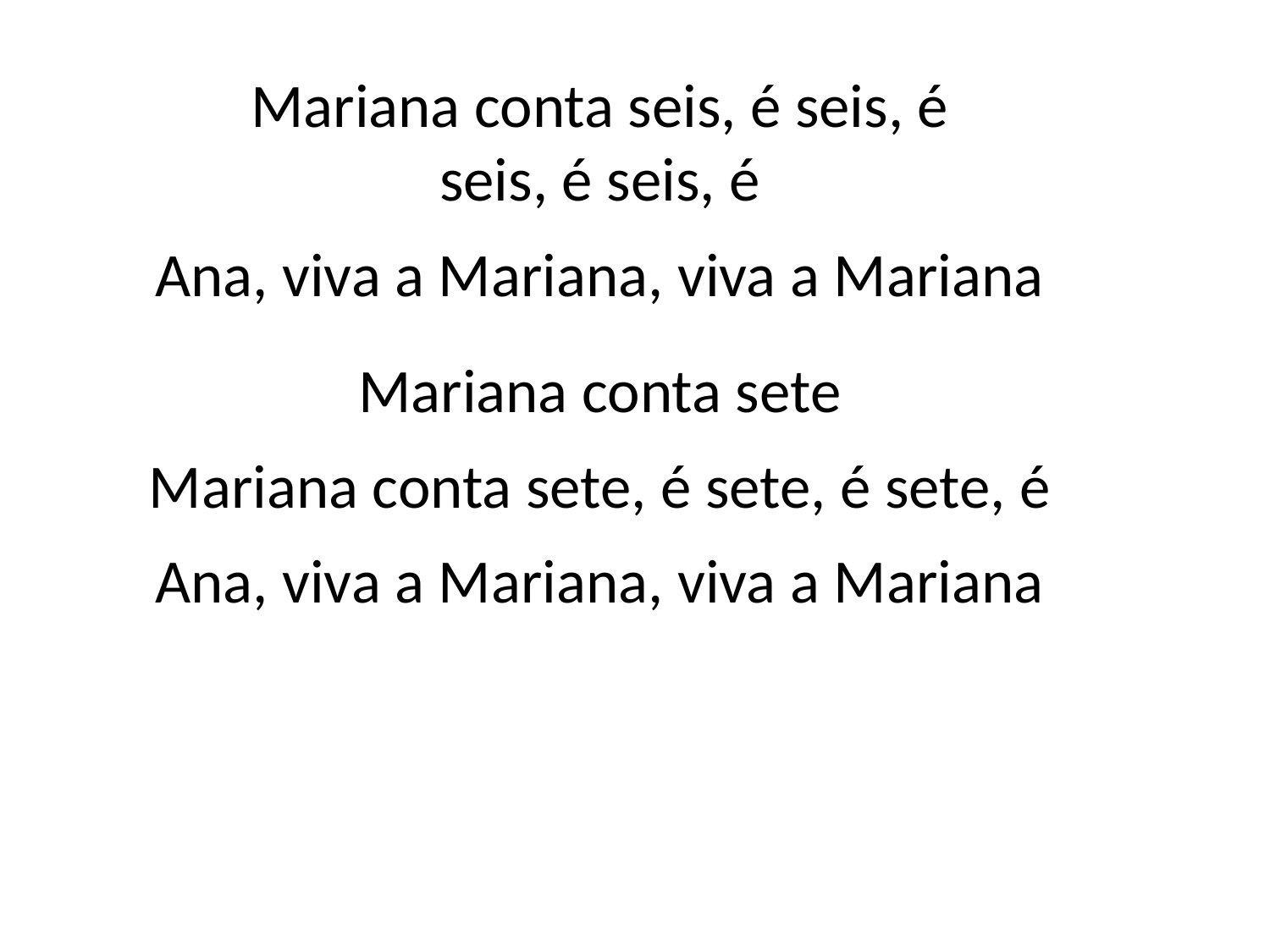

Mariana conta seis, é seis, é
seis, é seis, é

Ana, viva a Mariana, viva a Mariana

Mariana conta sete

Mariana conta sete, é sete, é sete, é

Ana, viva a Mariana, viva a Mariana

#